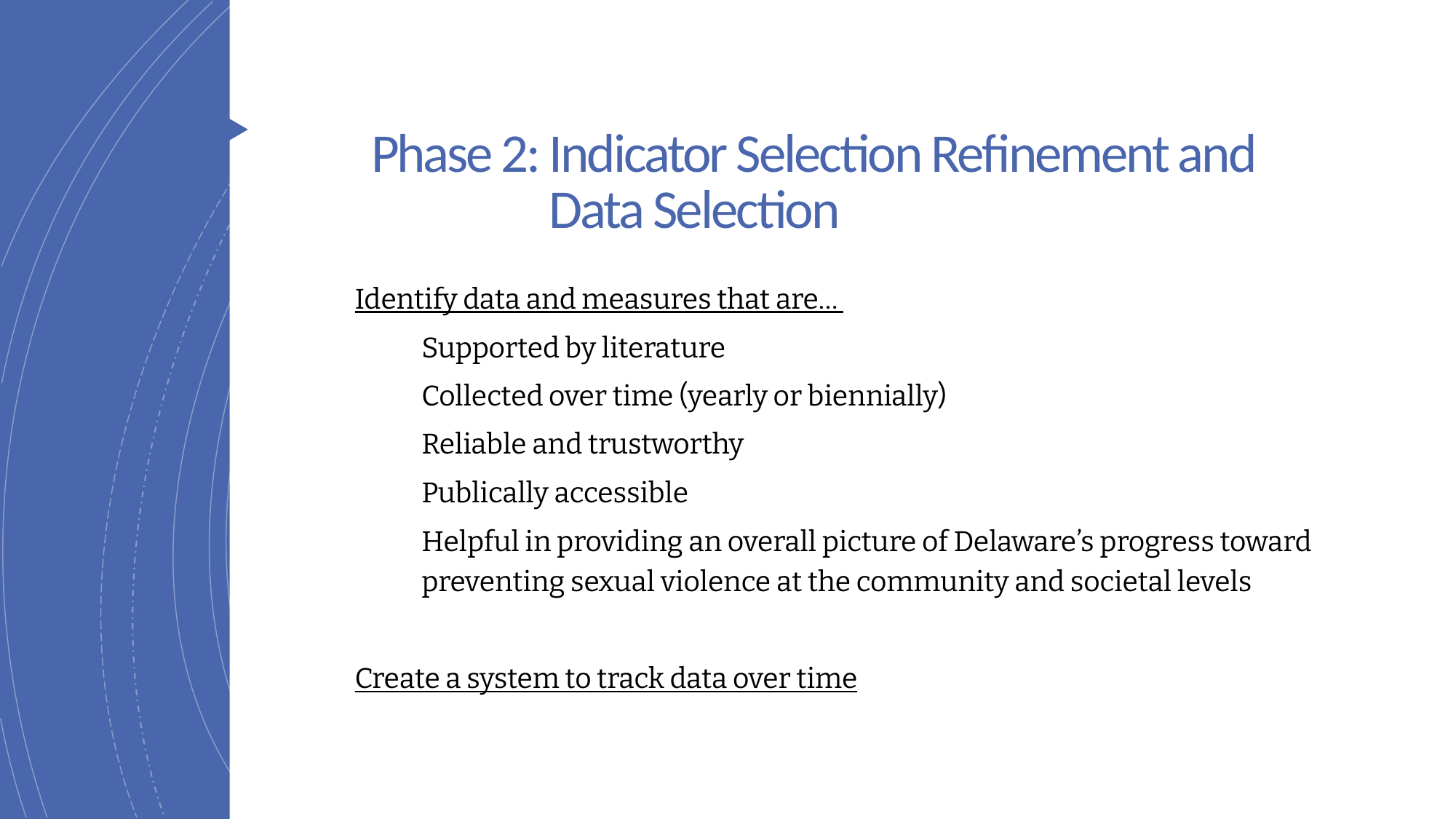

# Phase 2: Indicator Selection Refinement and Data Selection

Identify data and measures that are…
Supported by literature
Collected over time (yearly or biennially)
Reliable and trustworthy
Publically accessible
Helpful in providing an overall picture of Delaware’s progress toward preventing sexual violence at the community and societal levels

Create a system to track data over time